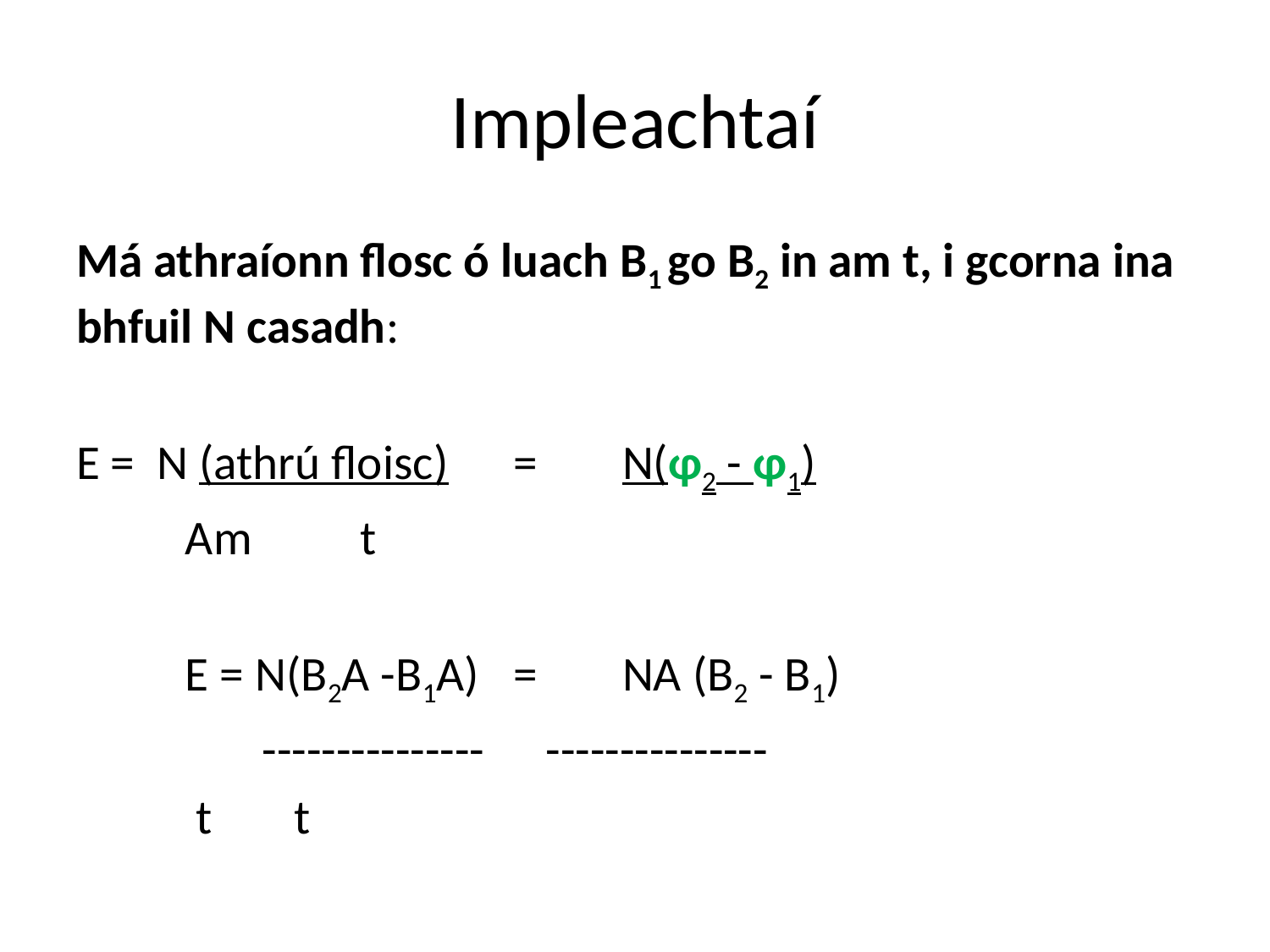

# Impleachtaí
Má athraíonn flosc ó luach B1 go B2 in am t, i gcorna ina bhfuil N casadh:

E =  N (athrú floisc)	= 	N(φ2 - φ1)
		Am			      t

	E = N(B2A -B1A)	= 	NA (B2 - B1)
	       ---------------		   ---------------
		 t				t